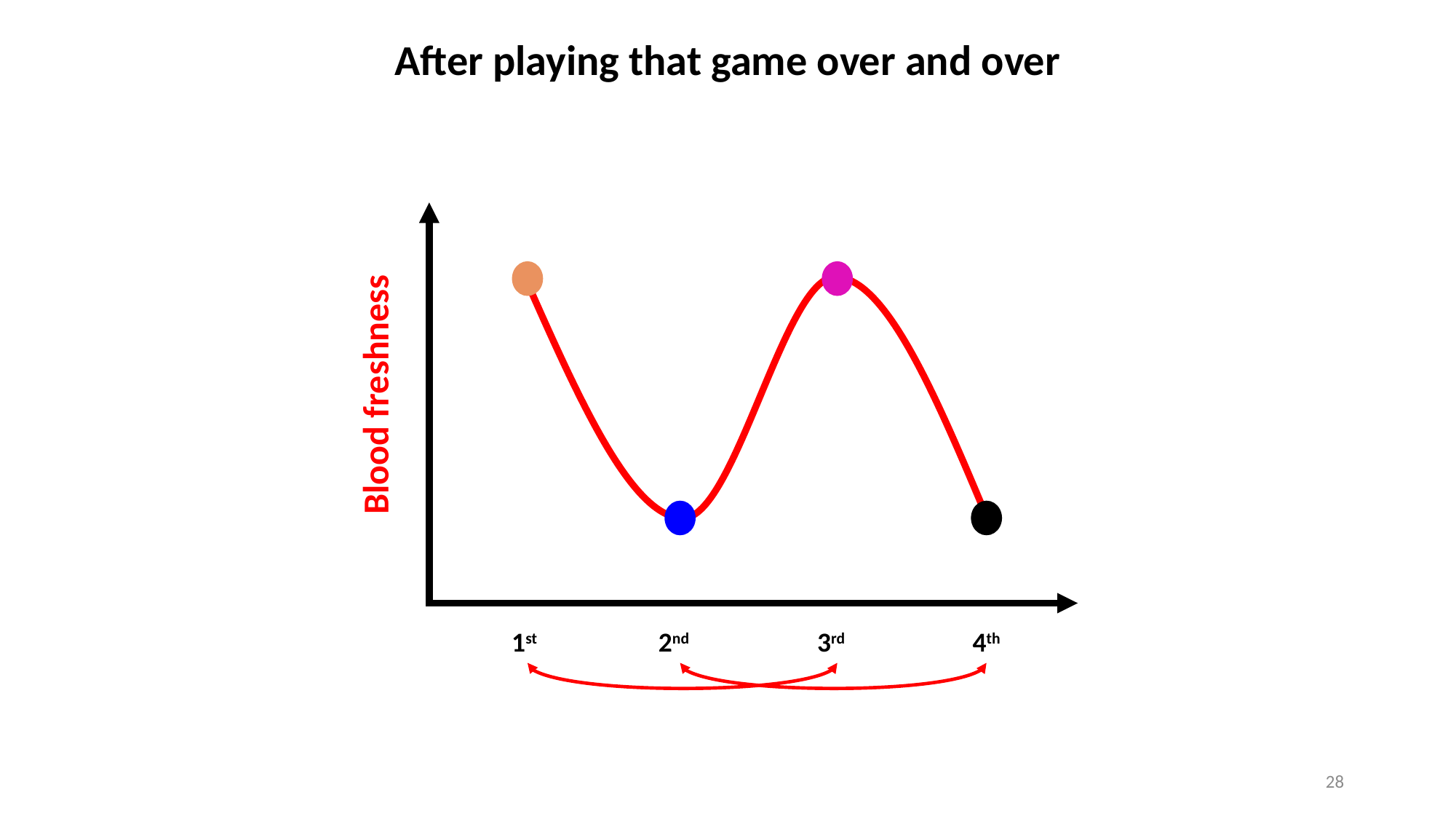

After playing that game over and over

Blood freshness

1st
2nd
3rd
4th
28